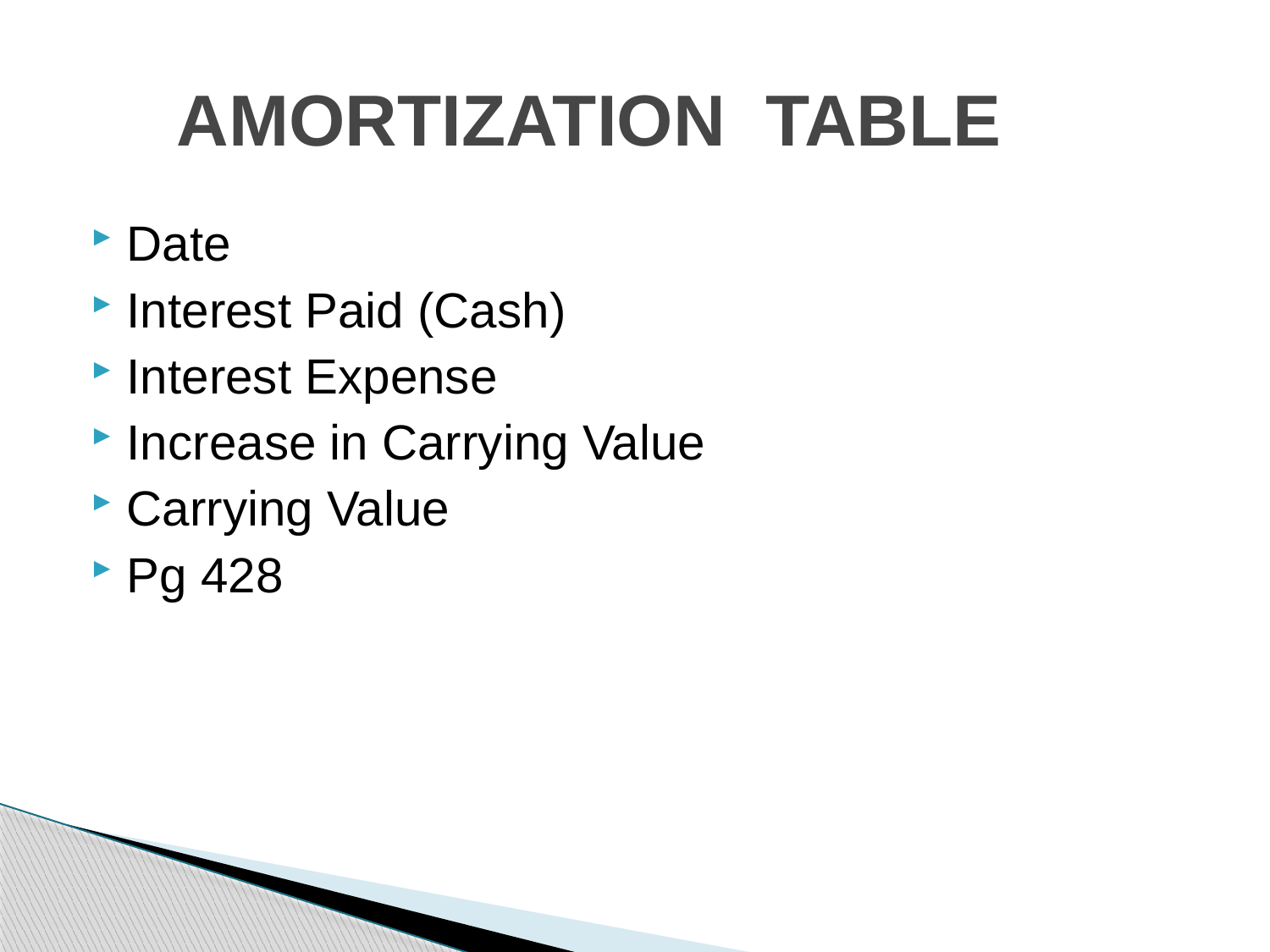

# AMORTIZATION  TABLE
Date
Interest Paid (Cash)
Interest Expense
Increase in Carrying Value
Carrying Value
Pg 428